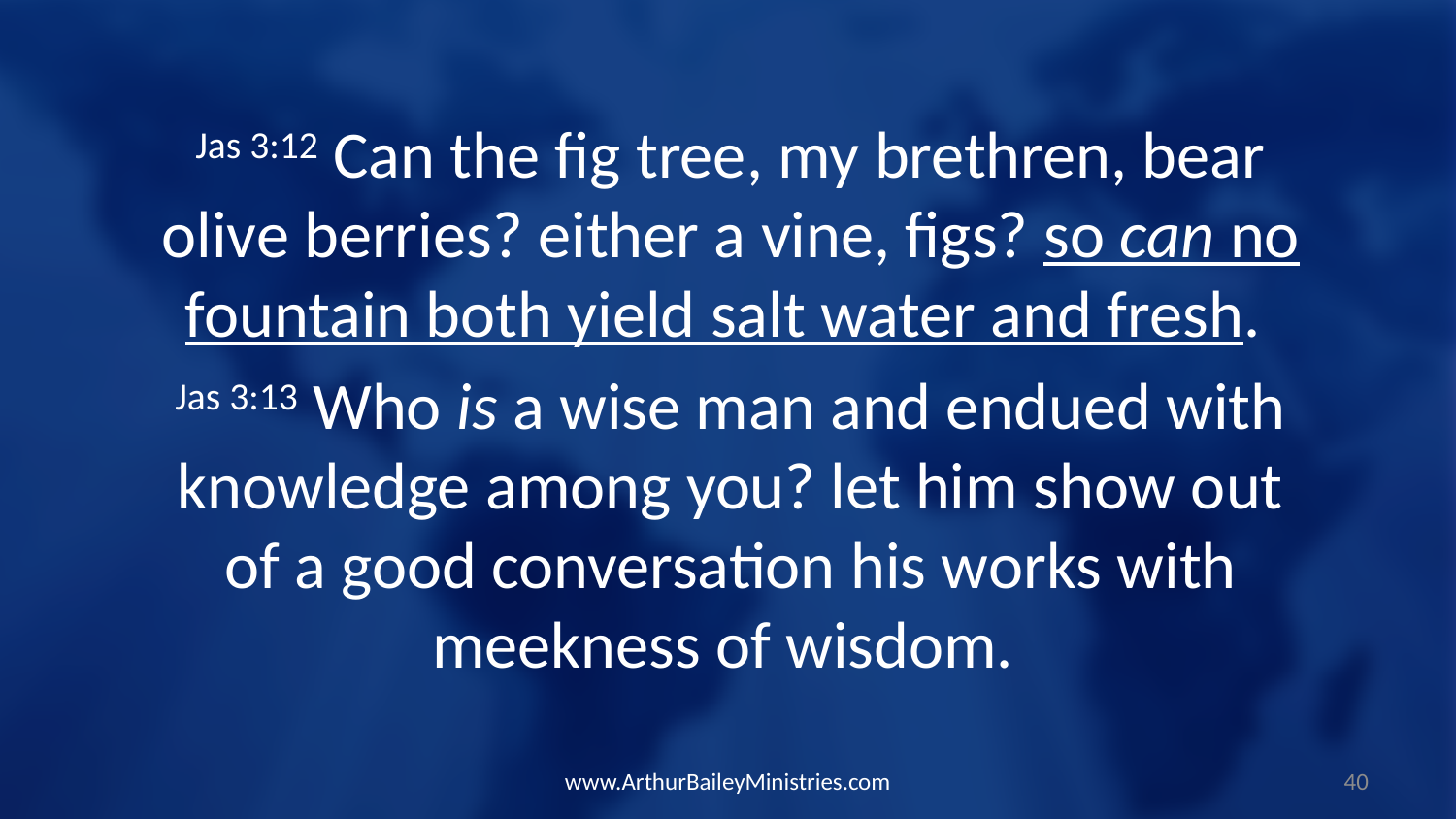

Jas 3:12 Can the fig tree, my brethren, bear olive berries? either a vine, figs? so can no fountain both yield salt water and fresh.
Jas 3:13 Who is a wise man and endued with knowledge among you? let him show out of a good conversation his works with meekness of wisdom.
www.ArthurBaileyMinistries.com
40